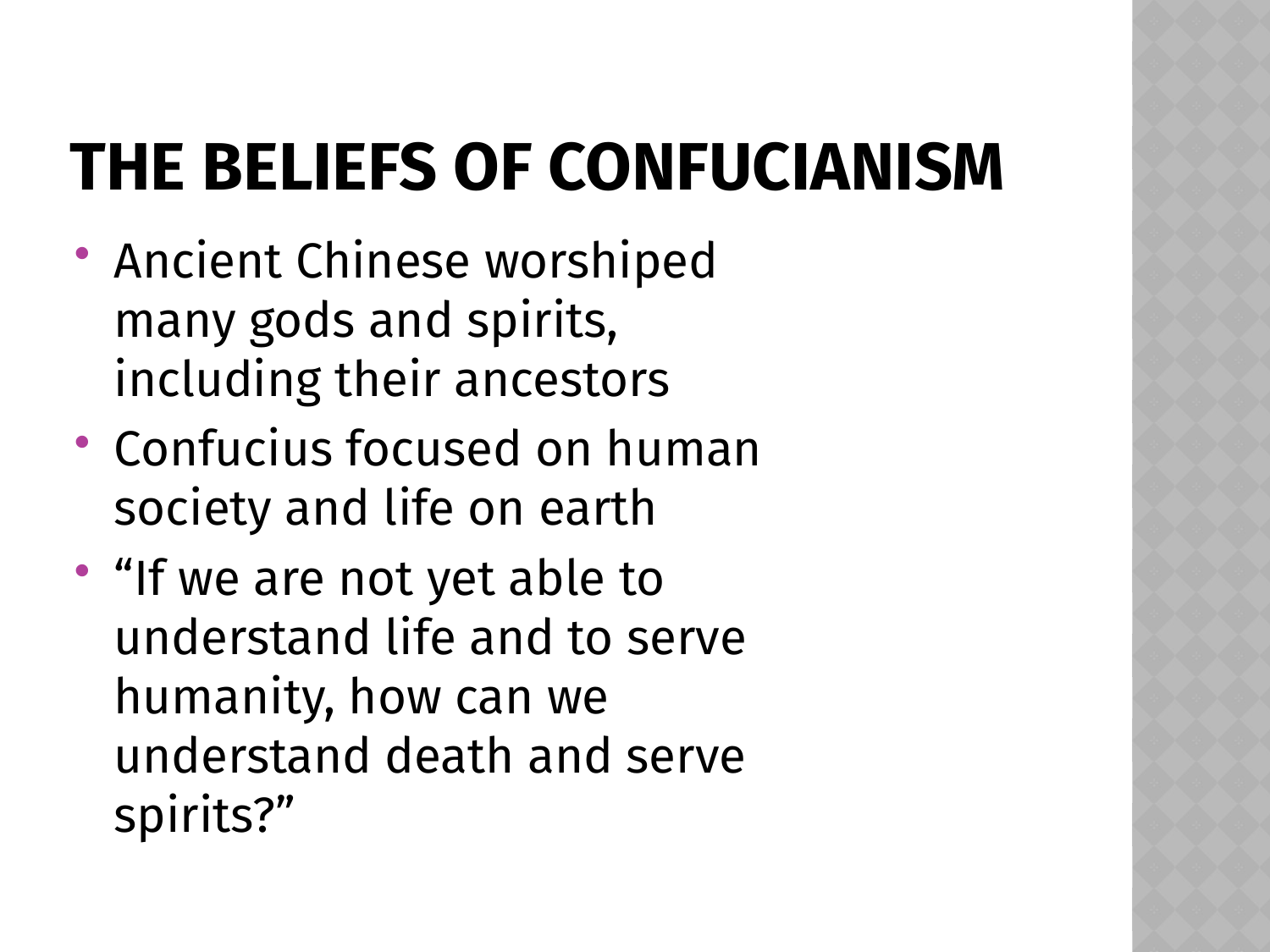

# The Beliefs of Confucianism
Ancient Chinese worshiped many gods and spirits, including their ancestors
Confucius focused on human society and life on earth
“If we are not yet able to understand life and to serve humanity, how can we understand death and serve spirits?”